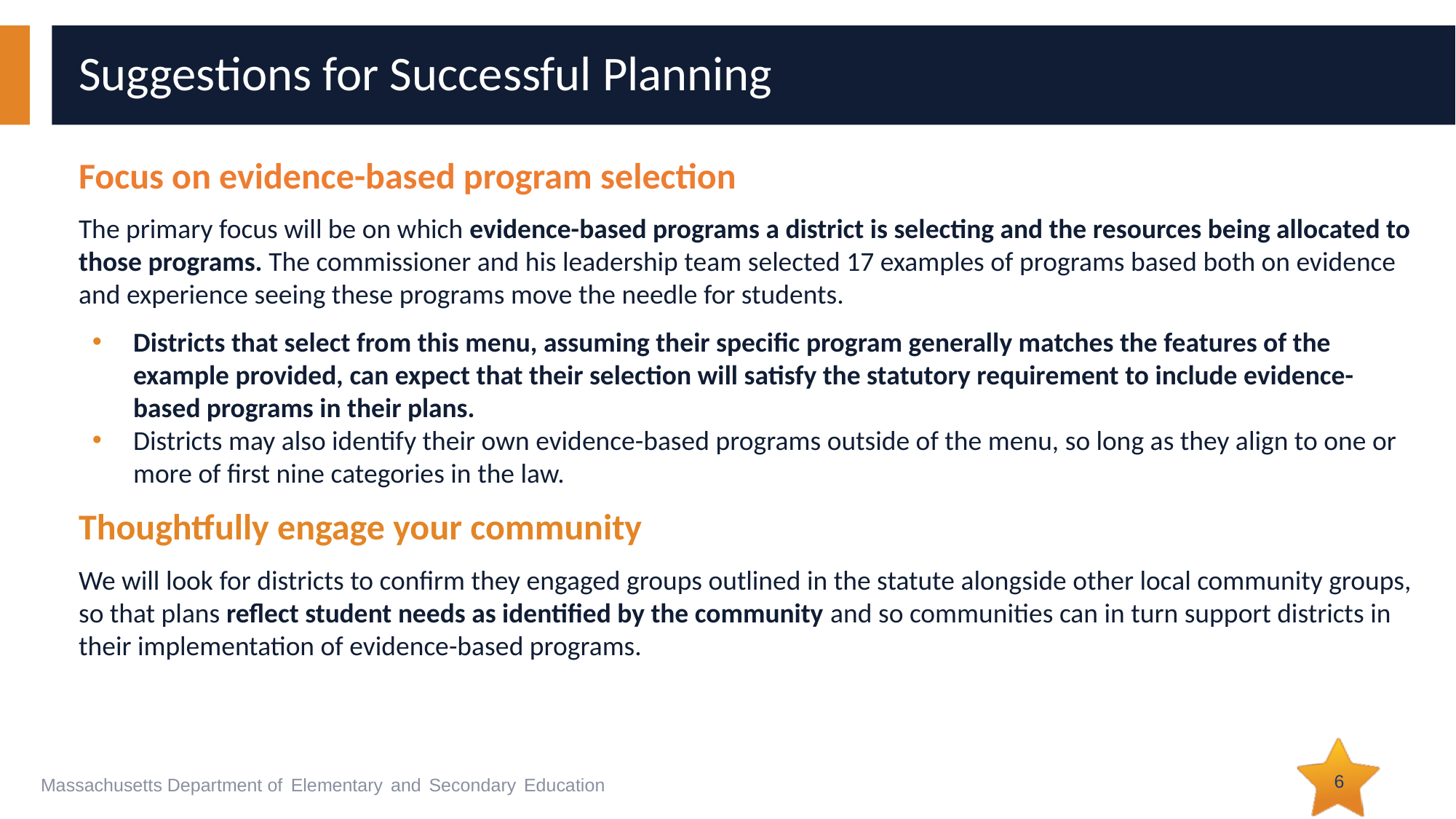

# Suggestions for Successful Planning
Focus on evidence-based program selection
The primary focus will be on which evidence-based programs a district is selecting and the resources being allocated to those programs. The commissioner and his leadership team selected 17 examples of programs based both on evidence and experience seeing these programs move the needle for students.
Districts that select from this menu, assuming their specific program generally matches the features of the example provided, can expect that their selection will satisfy the statutory requirement to include evidence-based programs in their plans.
Districts may also identify their own evidence-based programs outside of the menu, so long as they align to one or more of first nine categories in the law.
Thoughtfully engage your community
We will look for districts to confirm they engaged groups outlined in the statute alongside other local community groups, so that plans reflect student needs as identified by the community and so communities can in turn support districts in their implementation of evidence-based programs.

6